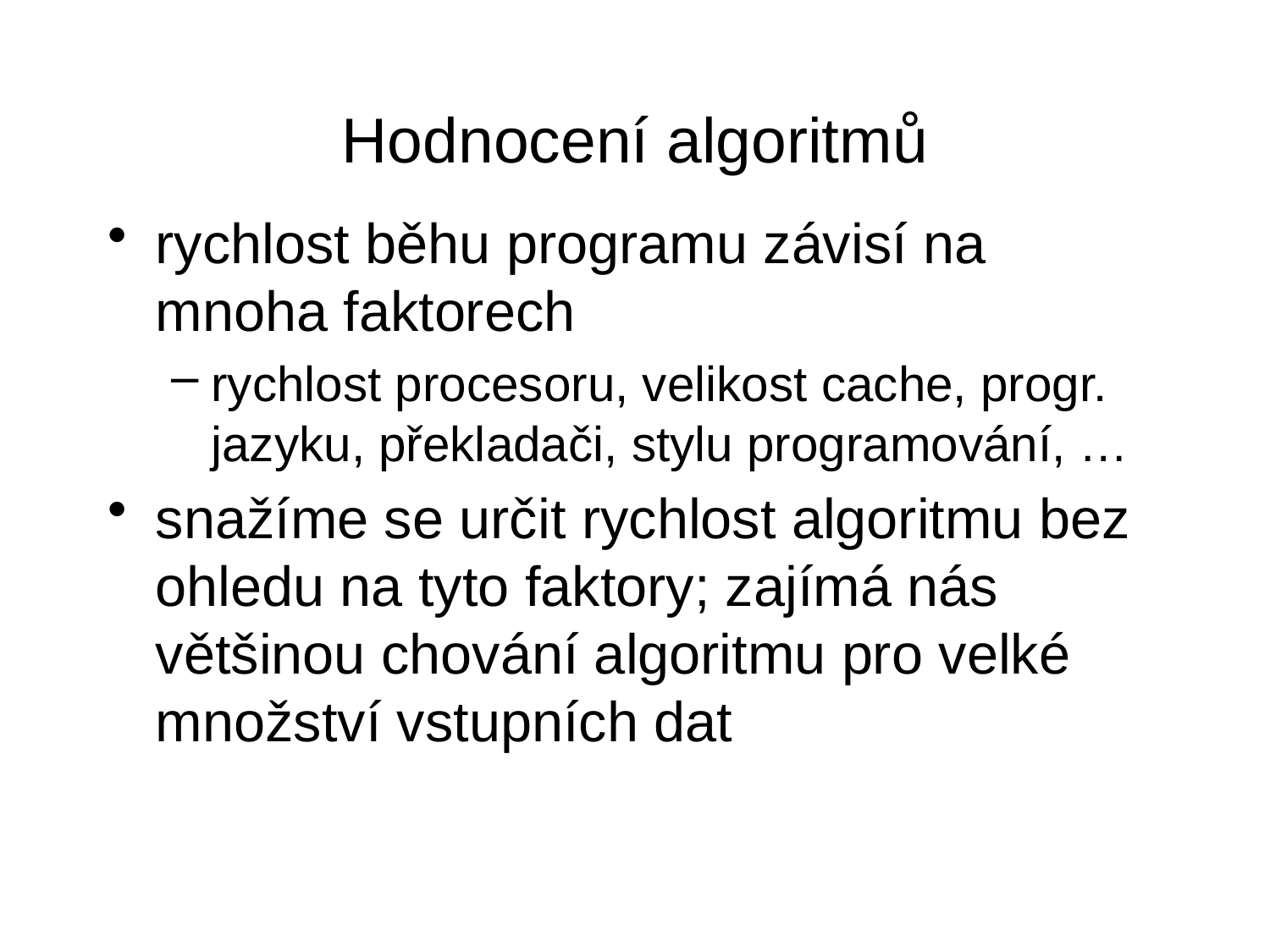

# Hodnocení algoritmů
rychlost běhu programu závisí na mnoha faktorech
rychlost procesoru, velikost cache, progr. jazyku, překladači, stylu programování, …
snažíme se určit rychlost algoritmu bez ohledu na tyto faktory; zajímá nás většinou chování algoritmu pro velké množství vstupních dat